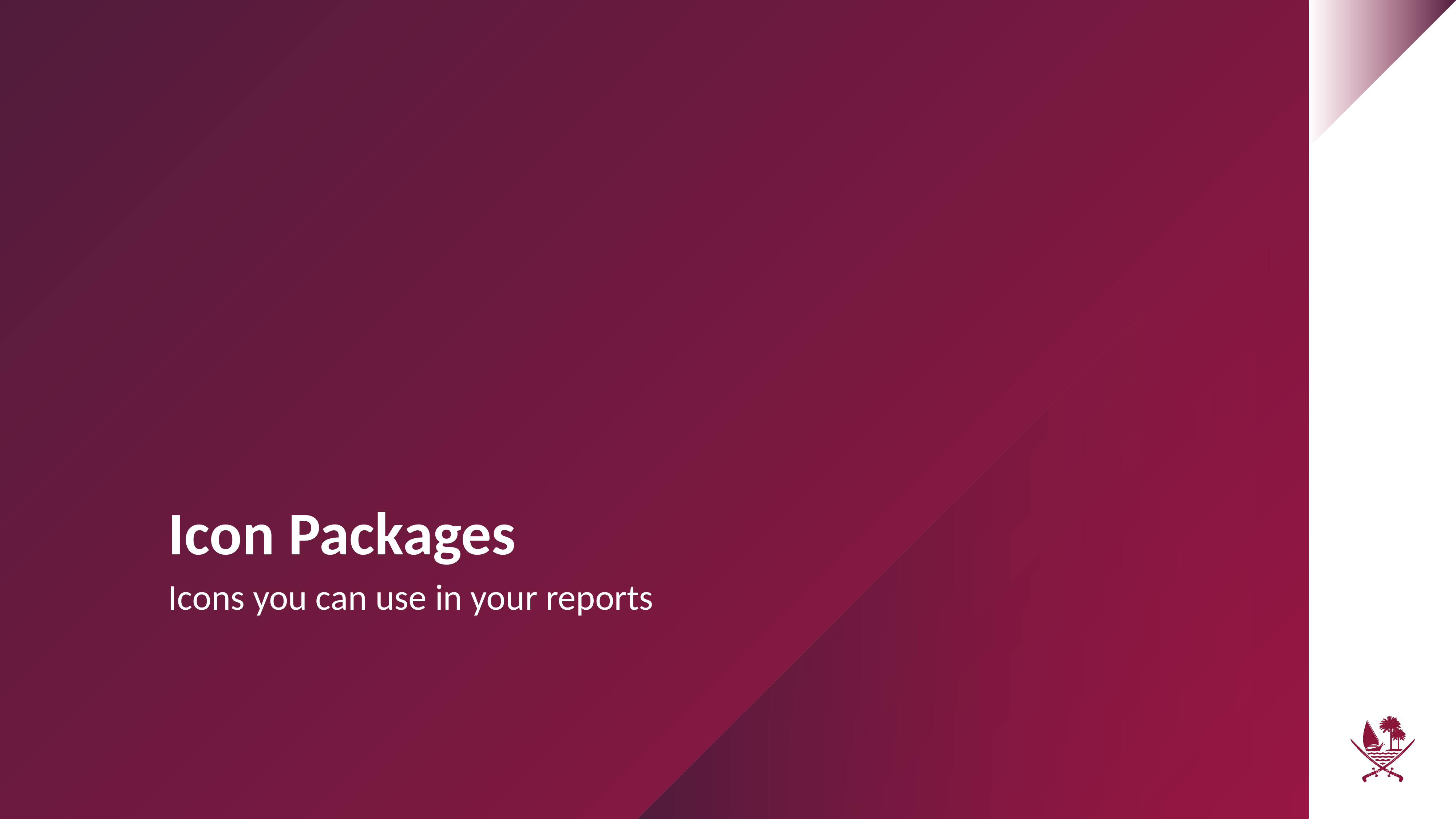

# Icon Packages
Icons you can use in your reports